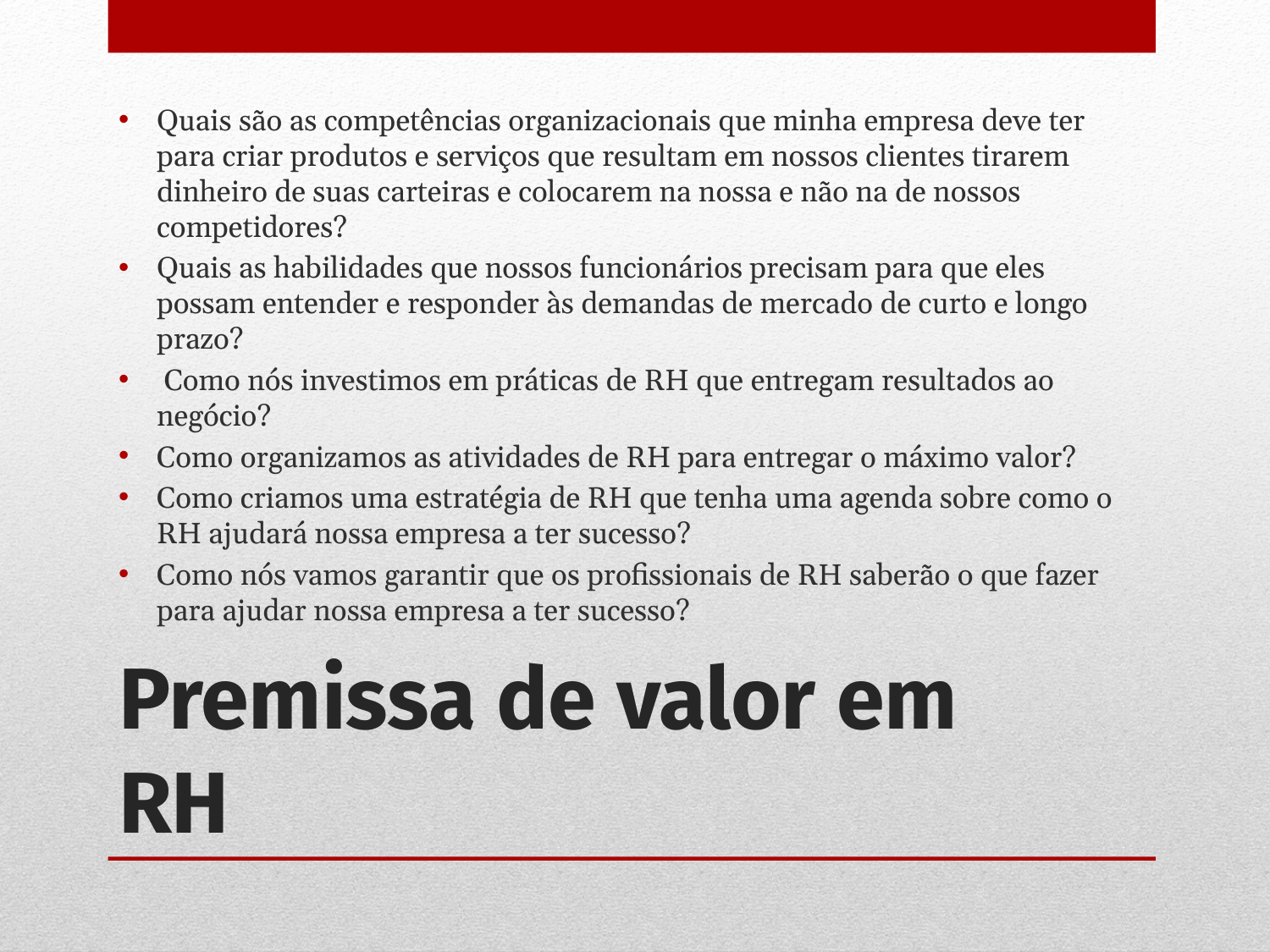

Quais são as competências organizacionais que minha empresa deve ter para criar produtos e serviços que resultam em nossos clientes tirarem dinheiro de suas carteiras e colocarem na nossa e não na de nossos competidores?
Quais as habilidades que nossos funcionários precisam para que eles possam entender e responder às demandas de mercado de curto e longo prazo?
 Como nós investimos em práticas de RH que entregam resultados ao negócio?
Como organizamos as atividades de RH para entregar o máximo valor?
Como criamos uma estratégia de RH que tenha uma agenda sobre como o RH ajudará nossa empresa a ter sucesso?
Como nós vamos garantir que os profissionais de RH saberão o que fazer para ajudar nossa empresa a ter sucesso?

# Premissa de valor em RH